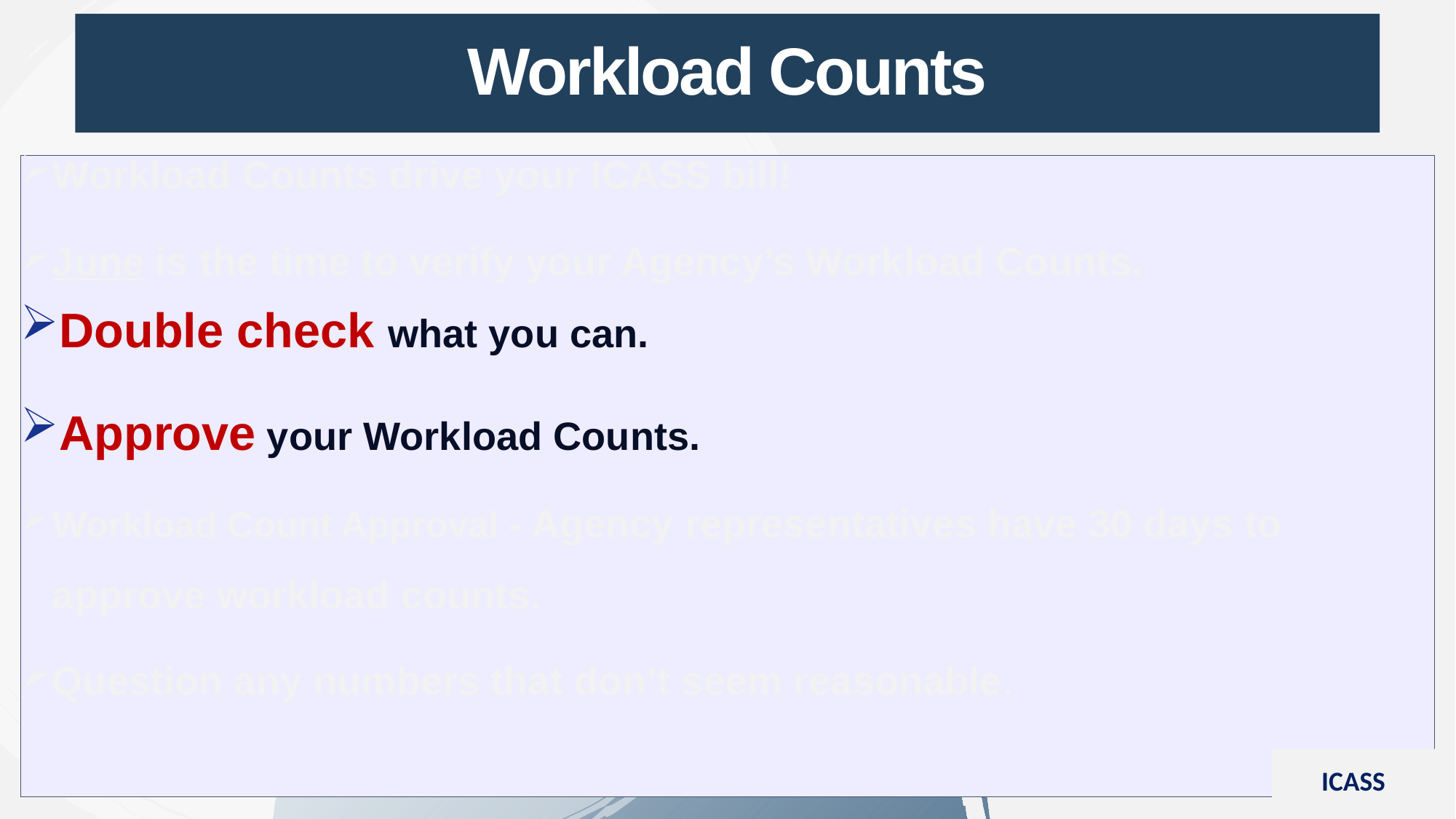

Workload Counts
Workload Counts drive your ICASS bill!
June is the time to verify your Agency’s Workload Counts.
Double check what you can.
Approve your Workload Counts.
Workload Count Approval - Agency representatives have 30 days to approve workload counts.
Question any numbers that don’t seem reasonable.

ICASS